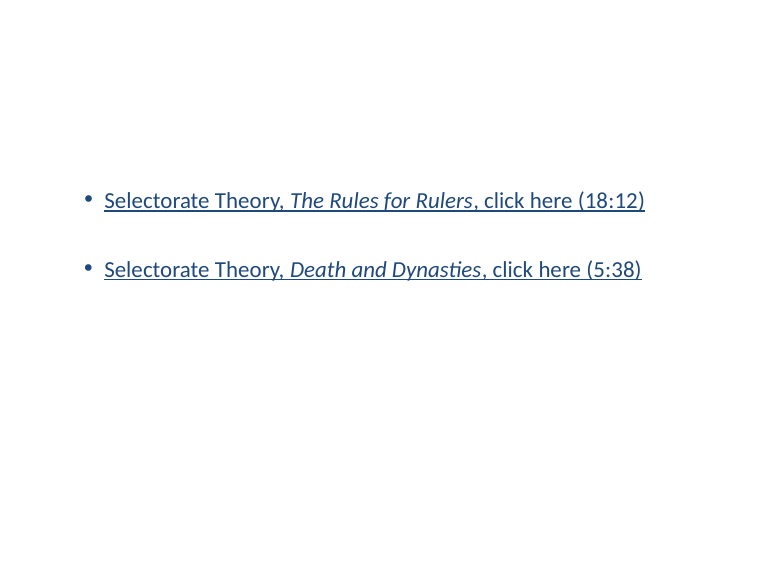

Selectorate Theory, The Rules for Rulers, click here (18:12)
Selectorate Theory, Death and Dynasties, click here (5:38)